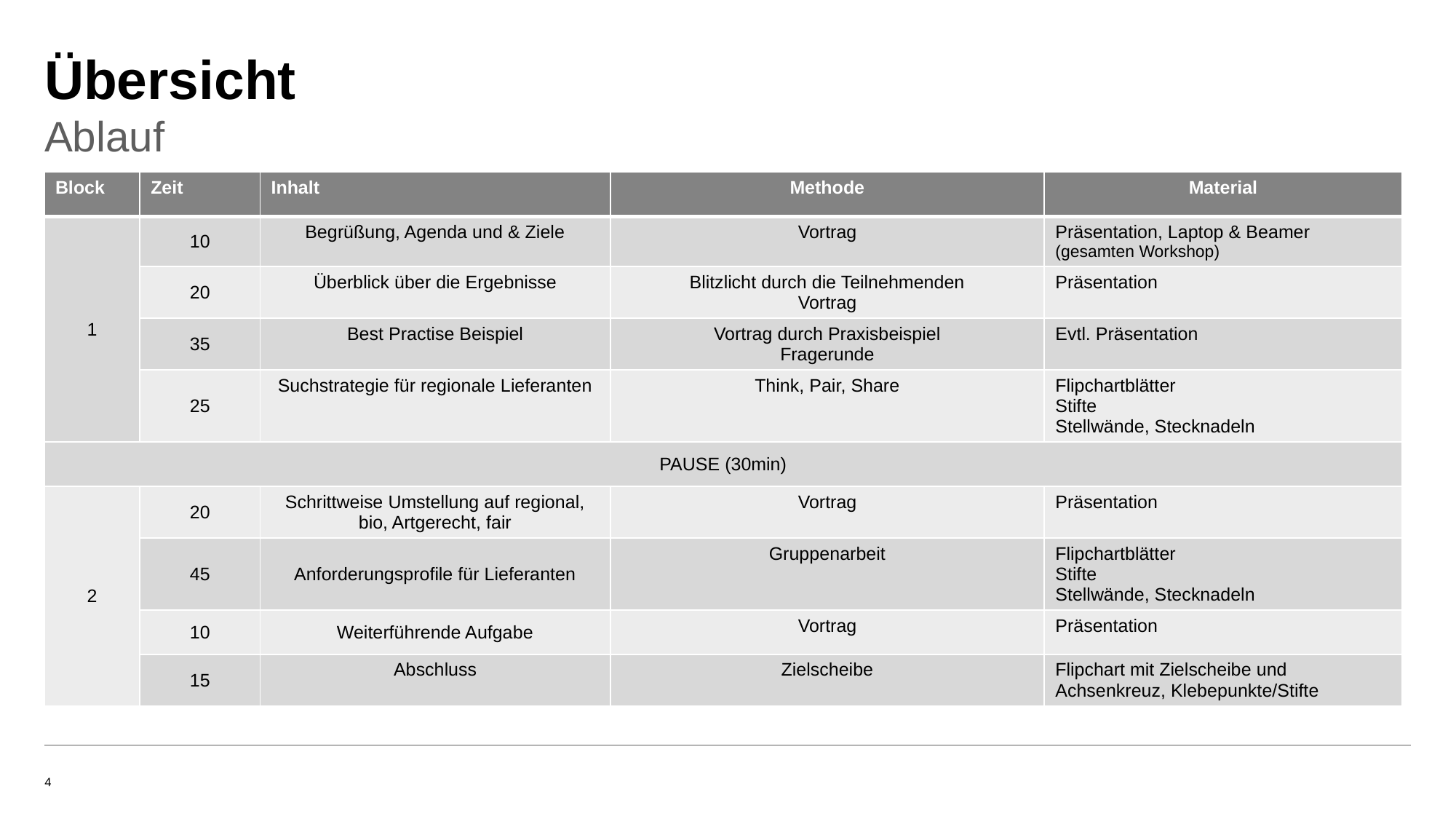

# Übersicht
Ablauf
| Block | Zeit | Inhalt | Methode | Material |
| --- | --- | --- | --- | --- |
| 1 | 10 | Begrüßung, Agenda und & Ziele | Vortrag | Präsentation, Laptop & Beamer (gesamten Workshop) |
|  | 20 | Überblick über die Ergebnisse | Blitzlicht durch die Teilnehmenden Vortrag | Präsentation |
|  | 35 | Best Practise Beispiel | Vortrag durch Praxisbeispiel Fragerunde | Evtl. Präsentation |
|  | 25 | Suchstrategie für regionale Lieferanten | Think, Pair, Share | Flipchartblätter Stifte Stellwände, Stecknadeln |
| PAUSE (30min) |  |  |  |  |
| 2 | 20 | Schrittweise Umstellung auf regional, bio, Artgerecht, fair | Vortrag | Präsentation |
|  | 45 | Anforderungsprofile für Lieferanten | Gruppenarbeit | Flipchartblätter Stifte Stellwände, Stecknadeln |
|  | 10 | Weiterführende Aufgabe | Vortrag | Präsentation |
|  | 15 | Abschluss | Zielscheibe | Flipchart mit Zielscheibe und Achsenkreuz, Klebepunkte/Stifte |